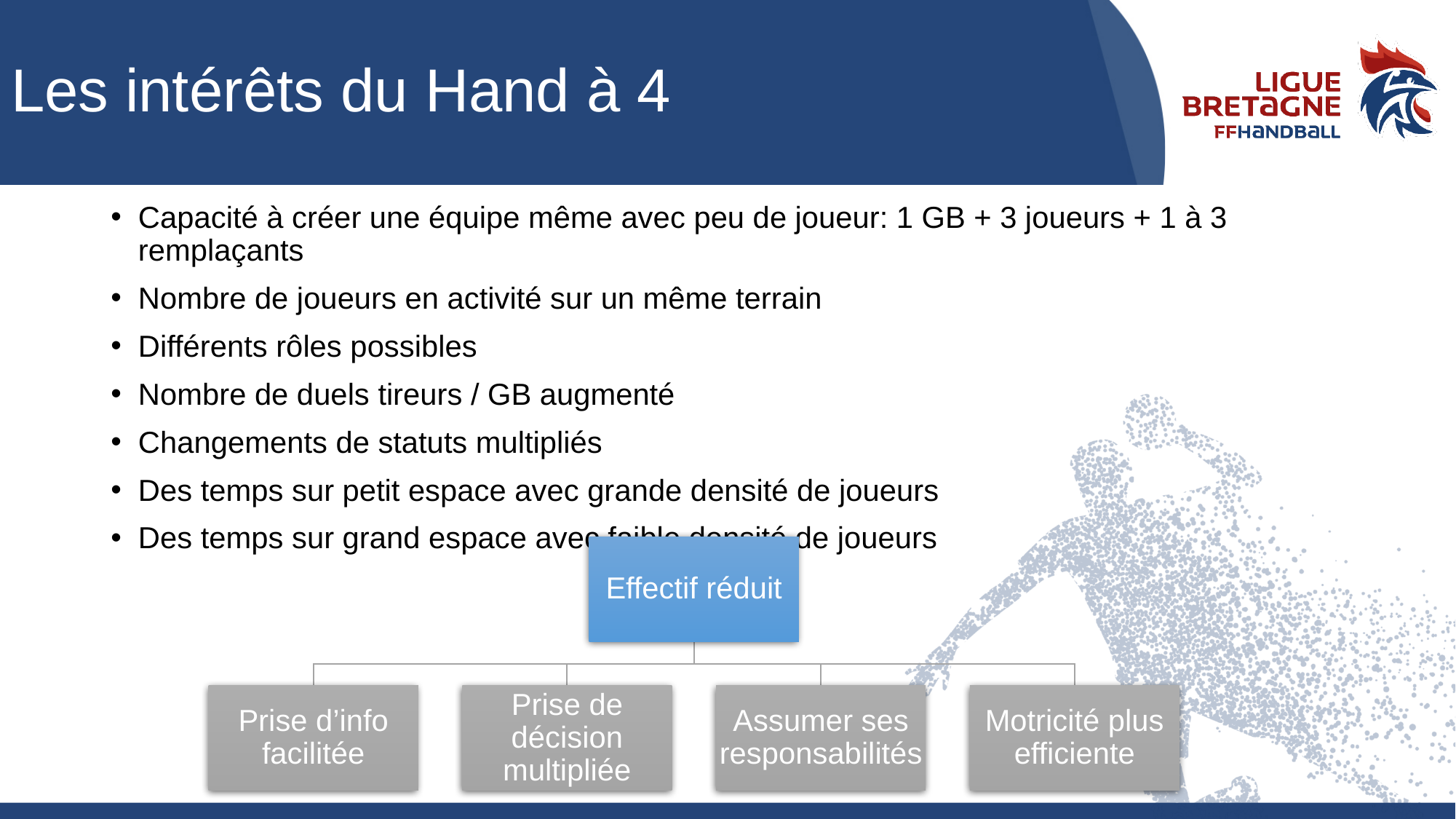

# Les intérêts du Hand à 4
Capacité à créer une équipe même avec peu de joueur: 1 GB + 3 joueurs + 1 à 3 remplaçants
Nombre de joueurs en activité sur un même terrain
Différents rôles possibles
Nombre de duels tireurs / GB augmenté
Changements de statuts multipliés
Des temps sur petit espace avec grande densité de joueurs
Des temps sur grand espace avec faible densité de joueurs
Effectif réduit
Prise d’info facilitée
Prise de décision multipliée
Assumer ses responsabilités
Motricité plus efficiente